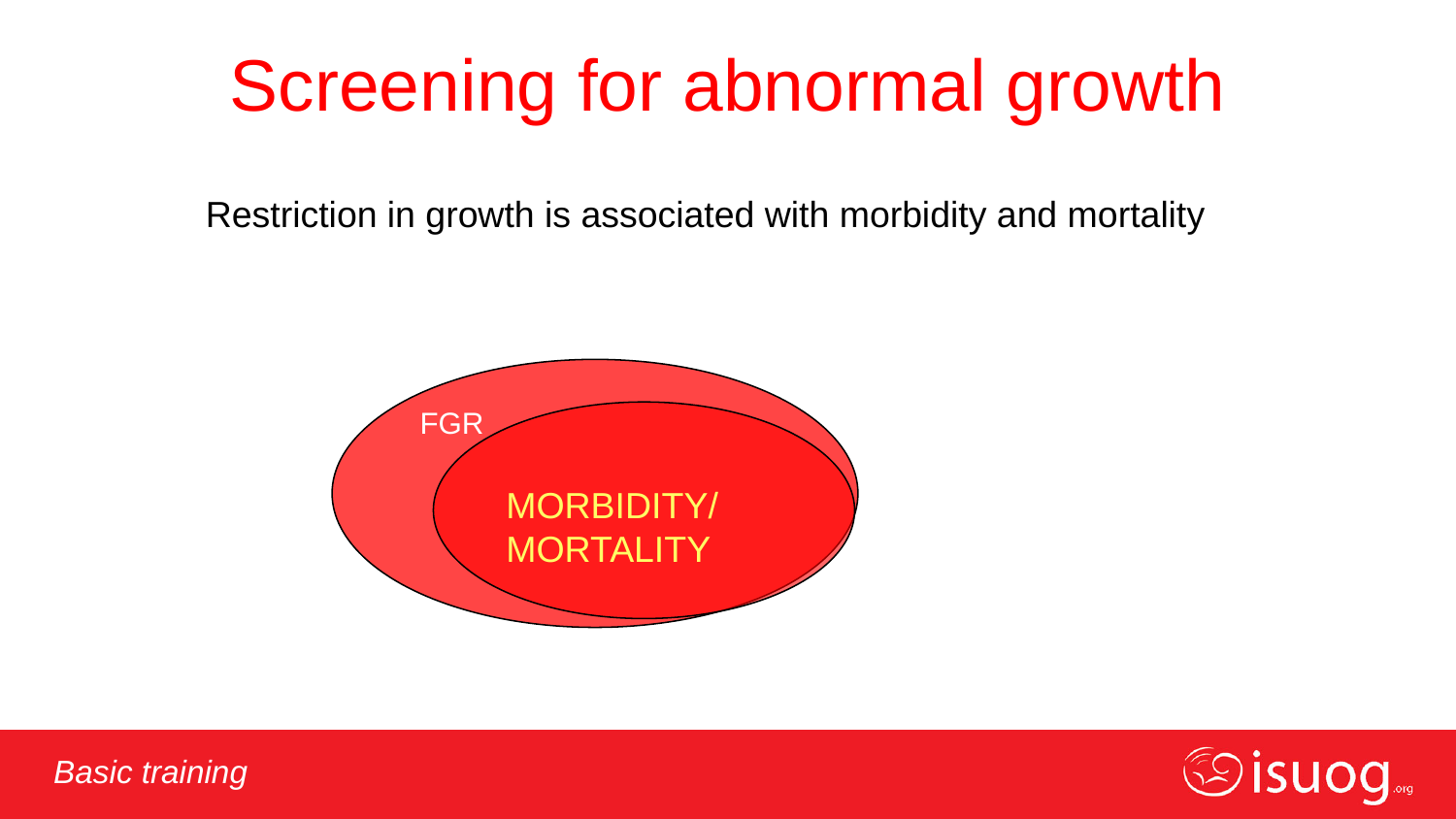

Screening for abnormal growth
Restriction in growth is associated with morbidity and mortality

FGR

MORBIDITY/
MORTALITY